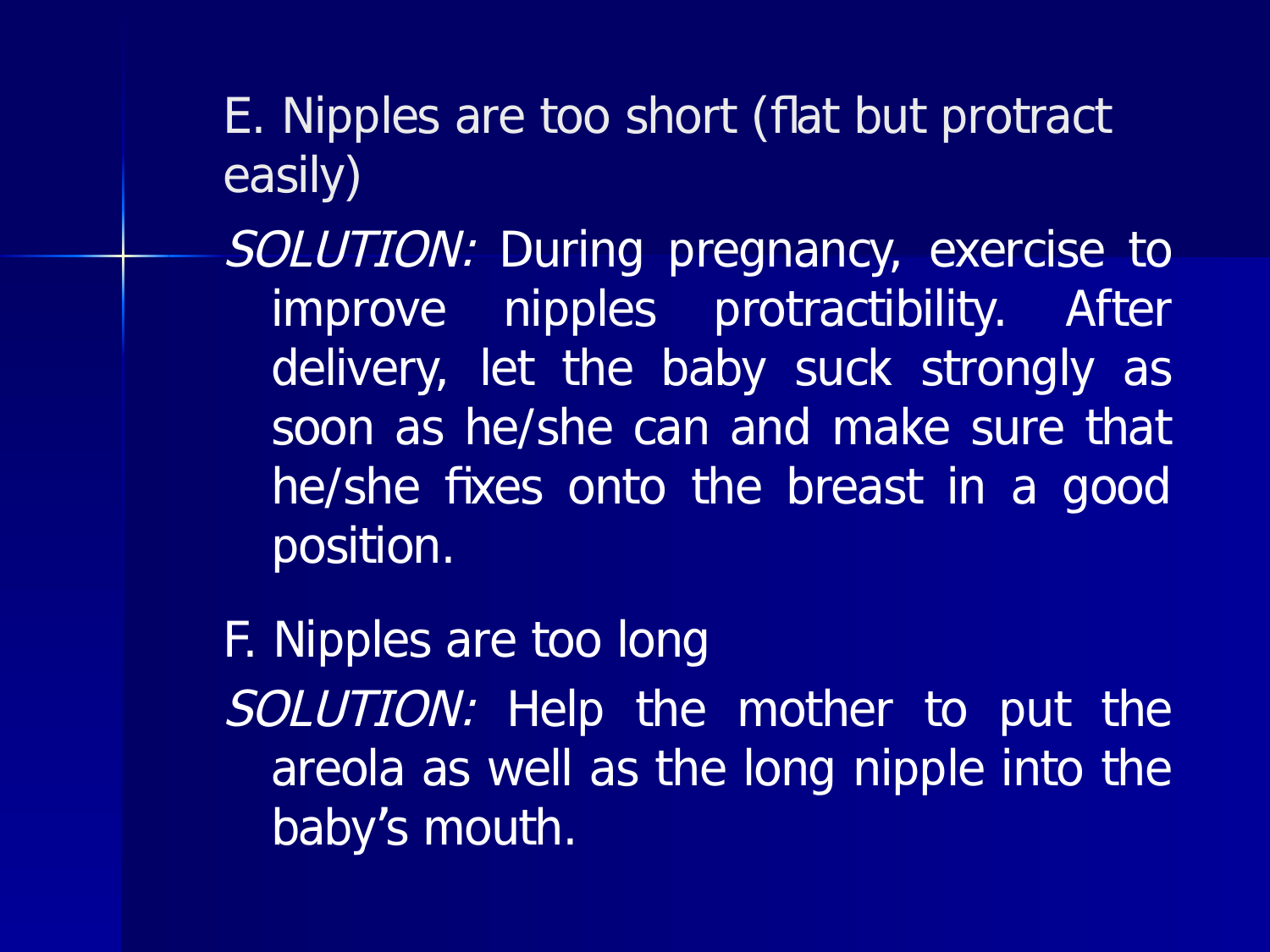

# E. Nipples are too short (flat but protract easily)
SOLUTION: During pregnancy, exercise to improve nipples protractibility. After delivery, let the baby suck strongly as soon as he/she can and make sure that he/she fixes onto the breast in a good position.

F. Nipples are too long
SOLUTION: Help the mother to put the areola as well as the long nipple into the baby’s mouth.